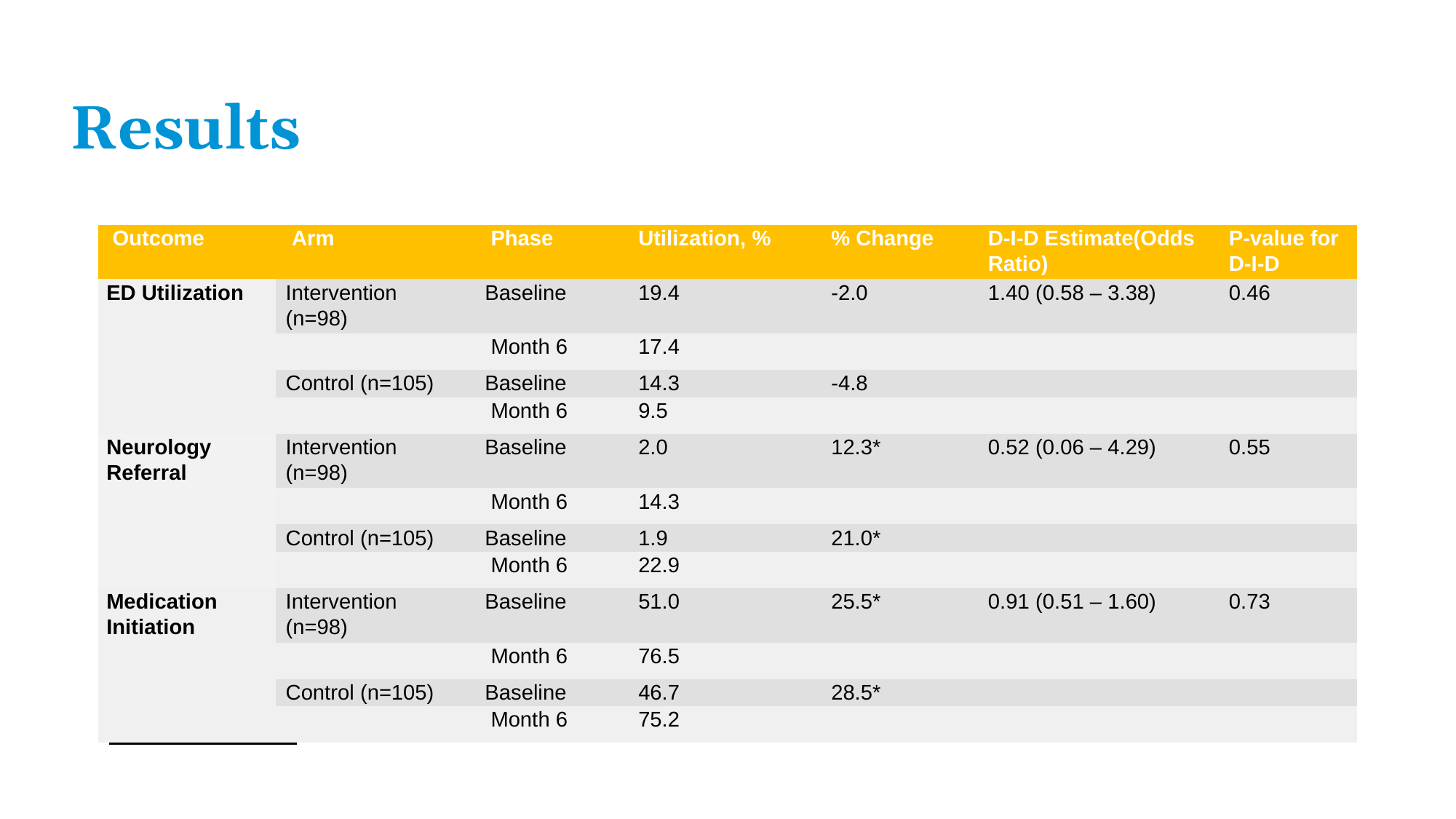

# Results
| Outcome | Arm | Phase | Utilization, % | % Change | D-I-D Estimate(Odds Ratio) | P-value for D-I-D |
| --- | --- | --- | --- | --- | --- | --- |
| ED Utilization | Intervention (n=98) | Baseline | 19.4 | -2.0 | 1.40 (0.58 – 3.38) | 0.46 |
|  |  | Month 6 | 17.4 |  |  |  |
|  | Control (n=105) | Baseline | 14.3 | -4.8 |  |  |
|  |  | Month 6 | 9.5 |  |  |  |
| Neurology Referral | Intervention (n=98) | Baseline | 2.0 | 12.3\* | 0.52 (0.06 – 4.29) | 0.55 |
|  |  | Month 6 | 14.3 |  |  |  |
|  | Control (n=105) | Baseline | 1.9 | 21.0\* |  |  |
|  |  | Month 6 | 22.9 |  |  |  |
| Medication Initiation | Intervention (n=98) | Baseline | 51.0 | 25.5\* | 0.91 (0.51 – 1.60) | 0.73 |
|  |  | Month 6 | 76.5 |  |  |  |
|  | Control (n=105) | Baseline | 46.7 | 28.5\* |  |  |
|  |  | Month 6 | 75.2 |  |  |  |
*p – value < 0.05